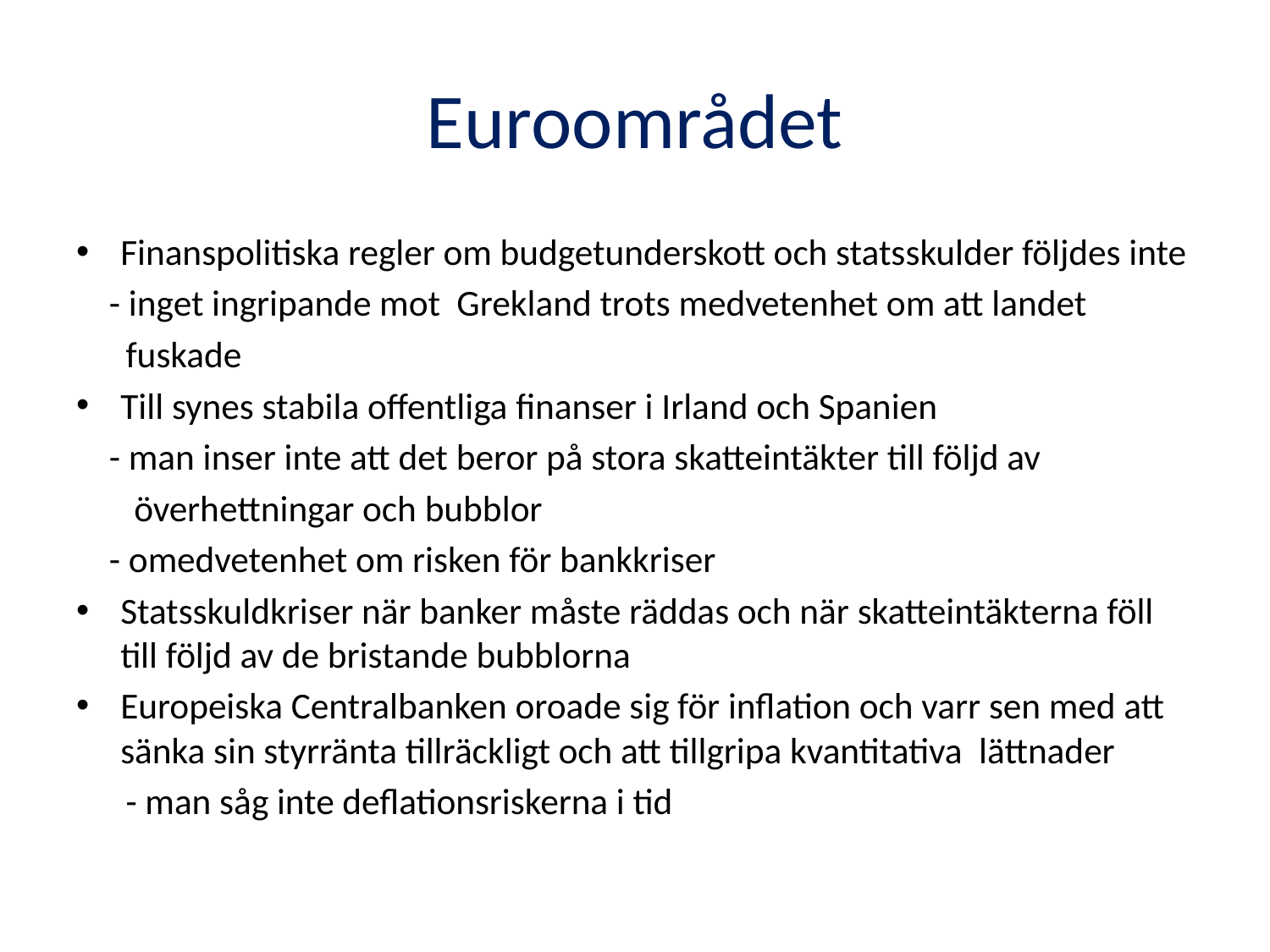

# Euroområdet
Finanspolitiska regler om budgetunderskott och statsskulder följdes inte
    - inget ingripande mot  Grekland trots medvetenhet om att landet
      fuskade
Till synes stabila offentliga finanser i Irland och Spanien
    - man inser inte att det beror på stora skatteintäkter till följd av
       överhettningar och bubblor
    - omedvetenhet om risken för bankkriser
Statsskuldkriser när banker måste räddas och när skatteintäkterna föll till följd av de bristande bubblorna
Europeiska Centralbanken oroade sig för inflation och varr sen med att sänka sin styrränta tillräckligt och att tillgripa kvantitativa  lättnader
      - man såg inte deflationsriskerna i tid